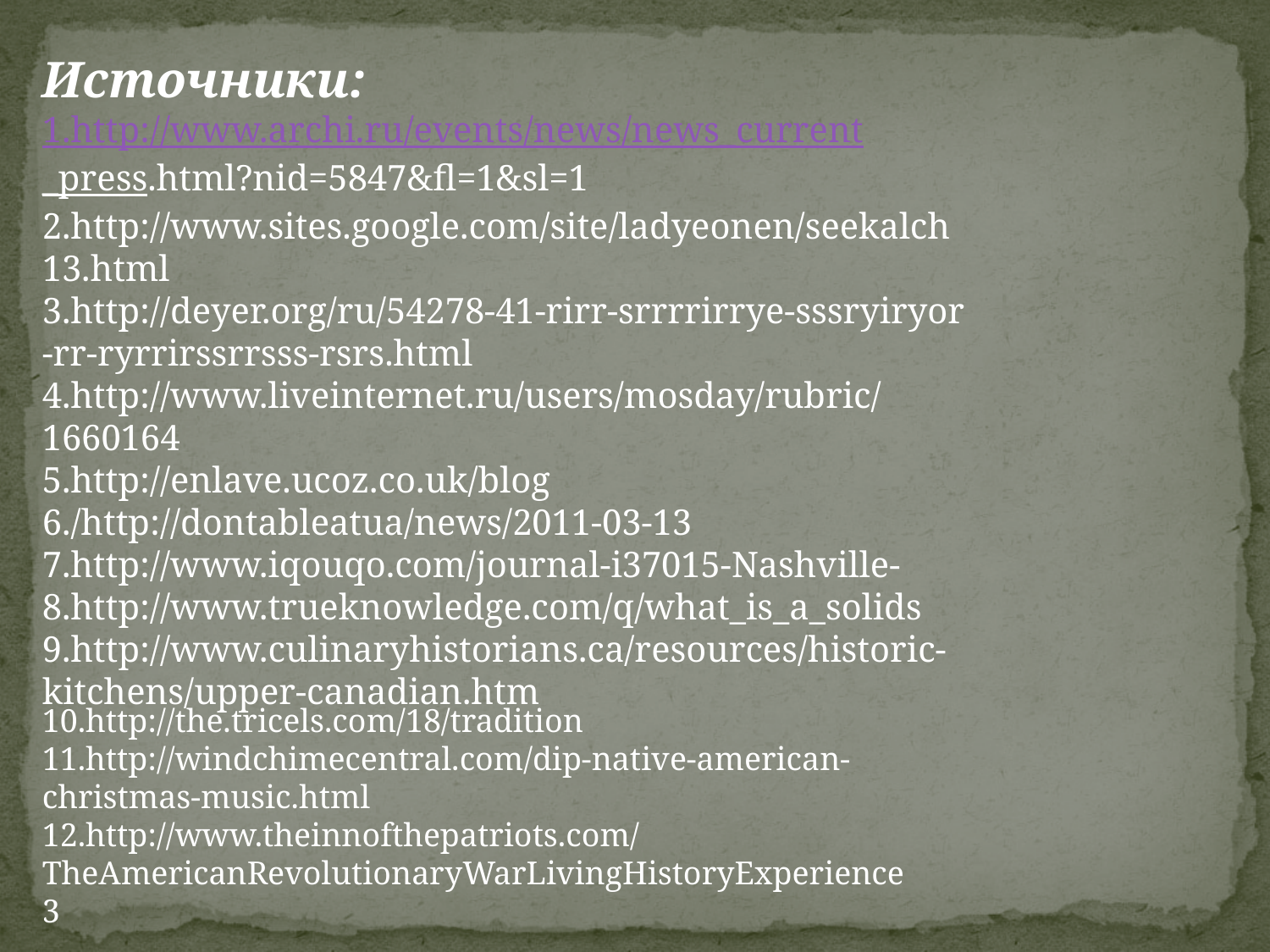

Источники:
1.http://www.archi.ru/events/news/news_current
_press.html?nid=5847&fl=1&sl=1
2.http://www.sites.google.com/site/ladyeonen/seekalch
13.html
3.http://deyer.org/ru/54278-41-rirr-srrrrirrye-sssryiryor
-rr-ryrrirssrrsss-rsrs.html
4.http://www.liveinternet.ru/users/mosday/rubric/
1660164
5.http://enlave.ucoz.co.uk/blog
6./http://dontableatua/news/2011-03-13
7.http://www.iqouqo.com/journal-i37015-Nashville-
8.http://www.trueknowledge.com/q/what_is_a_solids
9.http://www.culinaryhistorians.ca/resources/historic-
kitchens/upper-canadian.htm

10.http://the.tricels.com/18/tradition
11.http://windchimecentral.com/dip-native-american-christmas-music.html
12.http://www.theinnofthepatriots.com/TheAmericanRevolutionaryWarLivingHistoryExperience3